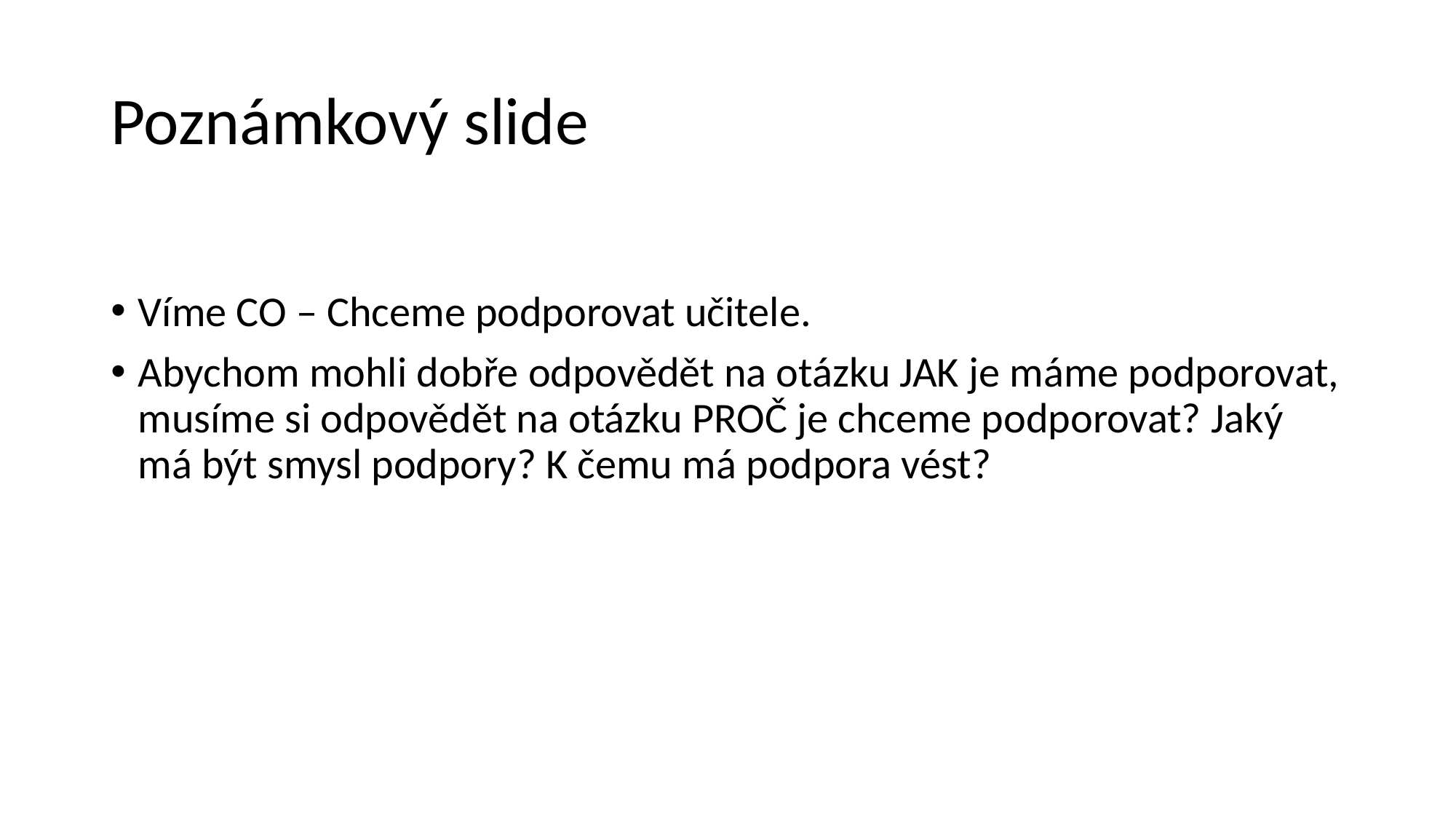

# Poznámkový slide

Víme CO – Chceme podporovat učitele.
Abychom mohli dobře odpovědět na otázku JAK je máme podporovat, musíme si odpovědět na otázku PROČ je chceme podporovat? Jaký má být smysl podpory? K čemu má podpora vést?